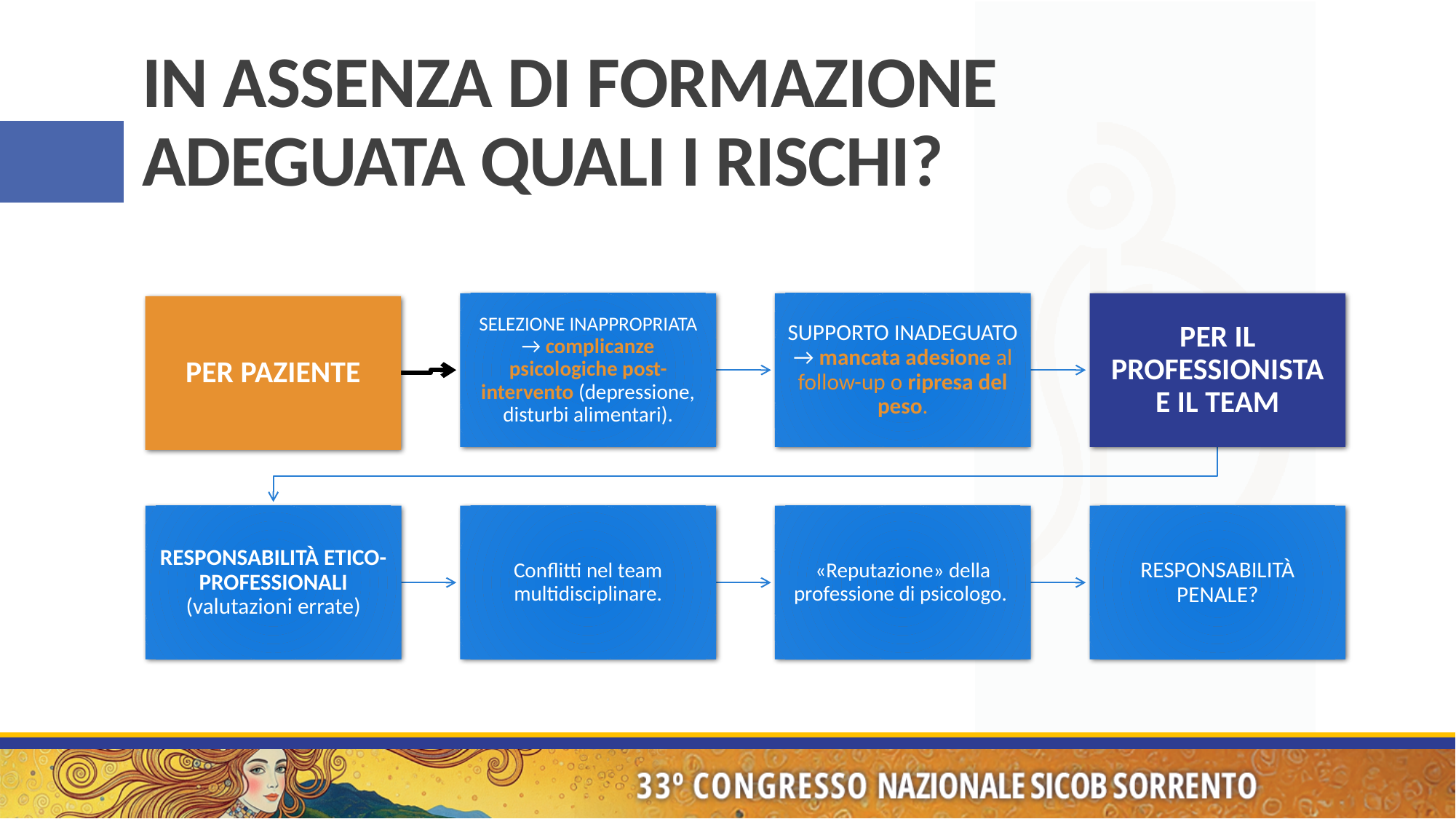

IN ASSENZA DI FORMAZIONE ADEGUATA QUALI I RISCHI?

PER PAZIENTE

SELEZIONE INAPPROPRIATA → complicanze psicologiche post-intervento (depressione, disturbi alimentari).

SUPPORTO INADEGUATO → mancata adesione al follow-up o ripresa del peso.

PER IL PROFESSIONISTA E IL TEAM

RESPONSABILITÀ ETICO-PROFESSIONALI (valutazioni errate)

Conflitti nel team multidisciplinare.

«Reputazione» della professione di psicologo.
RESPONSABILITÀ PENALE?